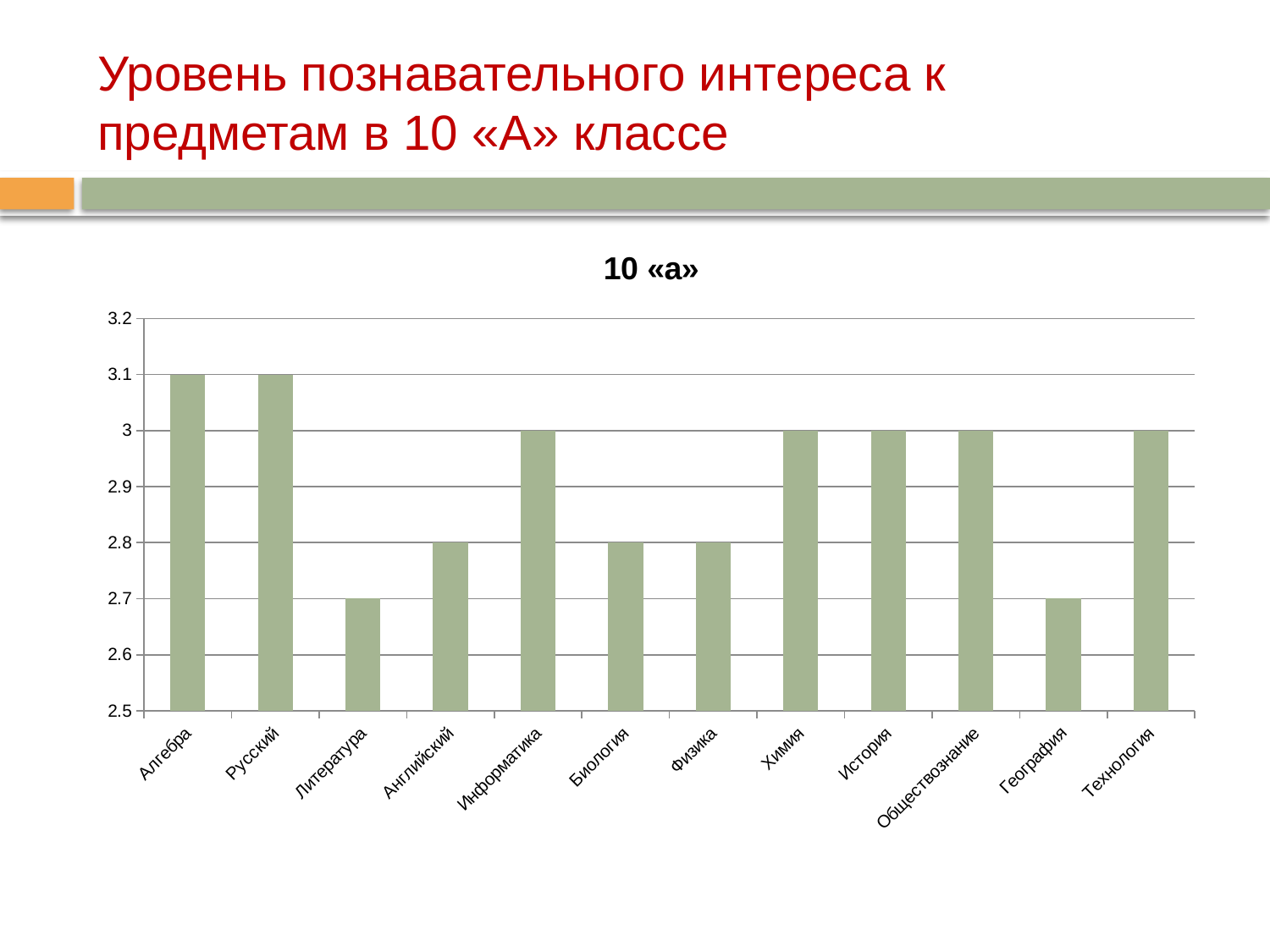

# Уровень познавательного интереса к предметам в 10 «А» классе

### Chart:

| Category | 10 «а» |
|---|---|
| Алгебра | 3.1 |
| Русский | 3.1 |
| Литература | 2.7 |
| Английский | 2.8 |
| Информатика | 3.0 |
| Биология | 2.8 |
| Физика | 2.8 |
| Химия | 3.0 |
| История | 3.0 |
| Обществознание | 3.0 |
| География | 2.7 |
| Технология | 3.0 |